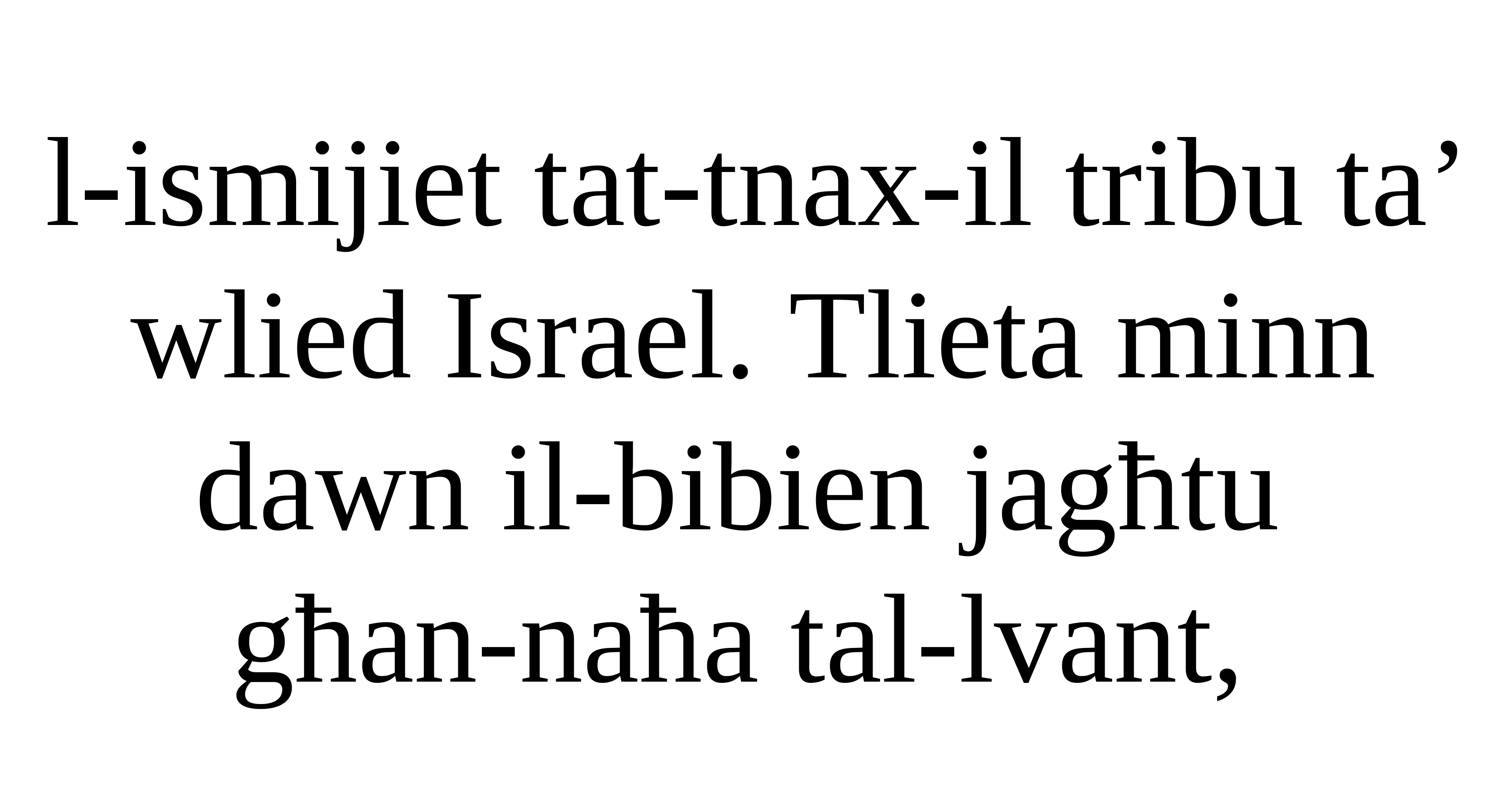

l-ismijiet tat-tnax-il tribu ta’ wlied Israel. Tlieta minn dawn il-bibien jagħtu
għan-naħa tal-lvant,